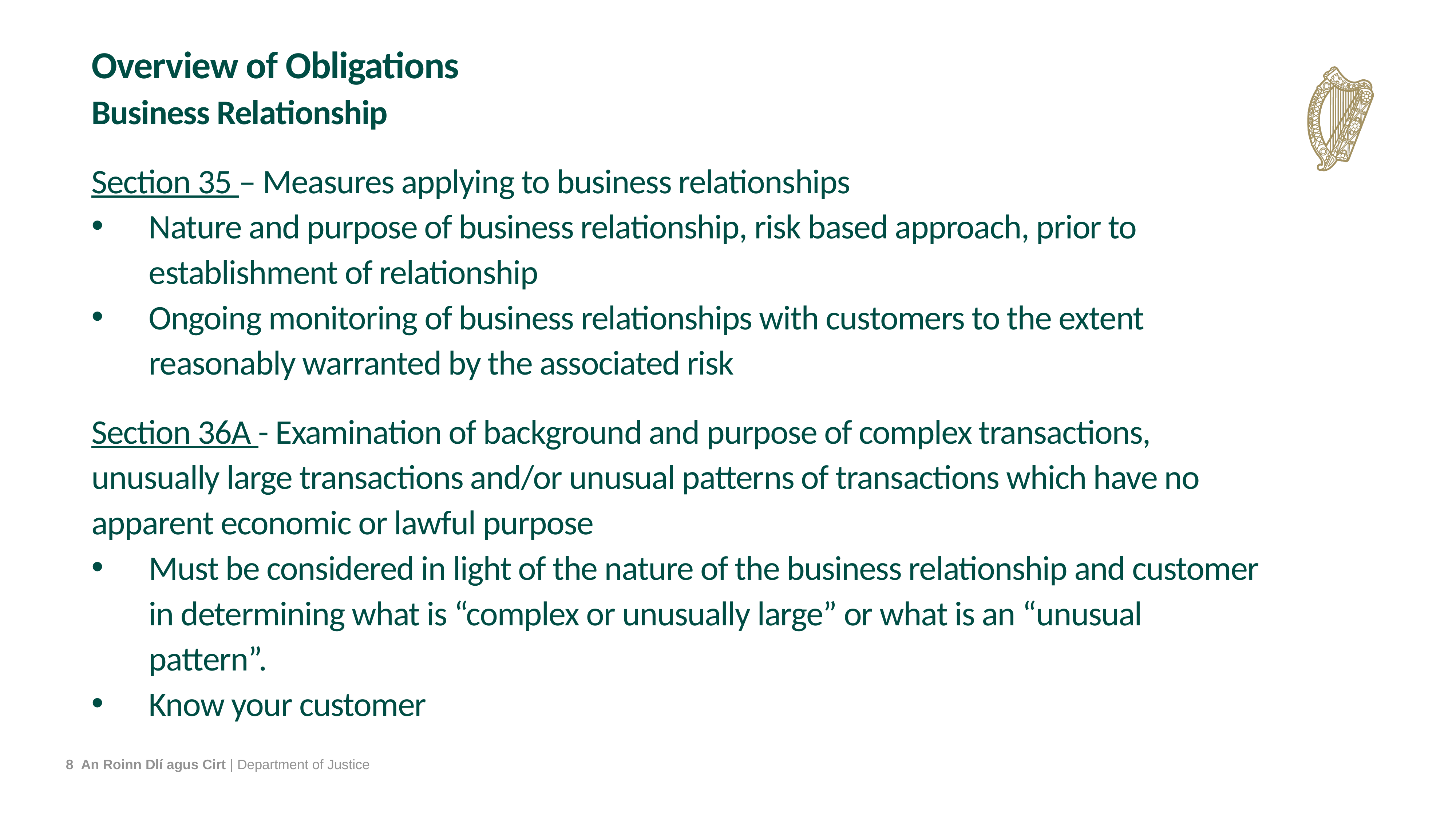

Overview of Obligations
Business Relationship

Section 35 – Measures applying to business relationships
Nature and purpose of business relationship, risk based approach, prior to establishment of relationship
Ongoing monitoring of business relationships with customers to the extent reasonably warranted by the associated risk

Section 36A - Examination of background and purpose of complex transactions, unusually large transactions and/or unusual patterns of transactions which have no apparent economic or lawful purpose
Must be considered in light of the nature of the business relationship and customer in determining what is “complex or unusually large” or what is an “unusual pattern”.
Know your customer